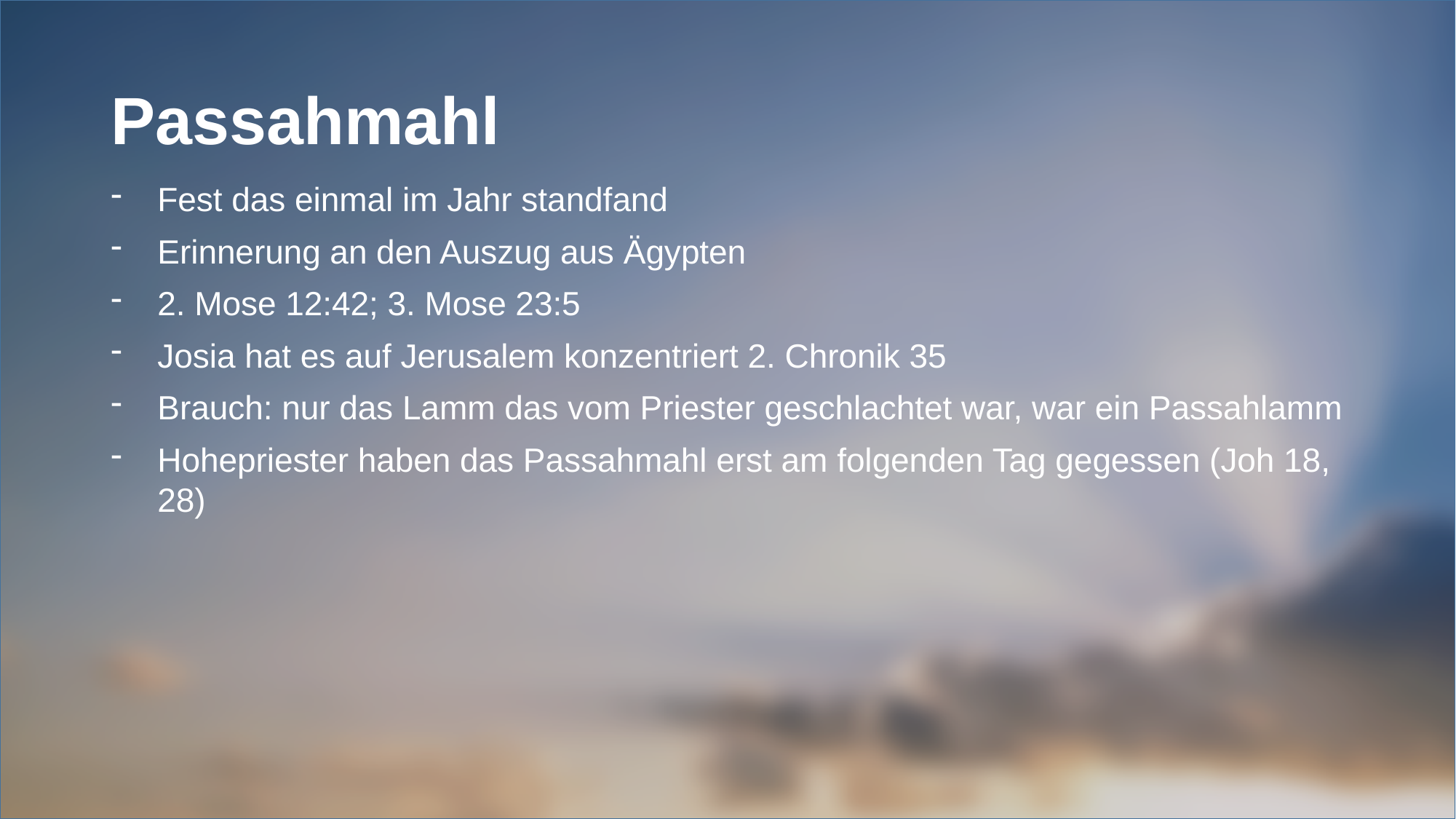

# Passahmahl
Fest das einmal im Jahr standfand
Erinnerung an den Auszug aus Ägypten
2. Mose 12:42; 3. Mose 23:5
Josia hat es auf Jerusalem konzentriert 2. Chronik 35
Brauch: nur das Lamm das vom Priester geschlachtet war, war ein Passahlamm
Hohepriester haben das Passahmahl erst am folgenden Tag gegessen (Joh 18, 28)